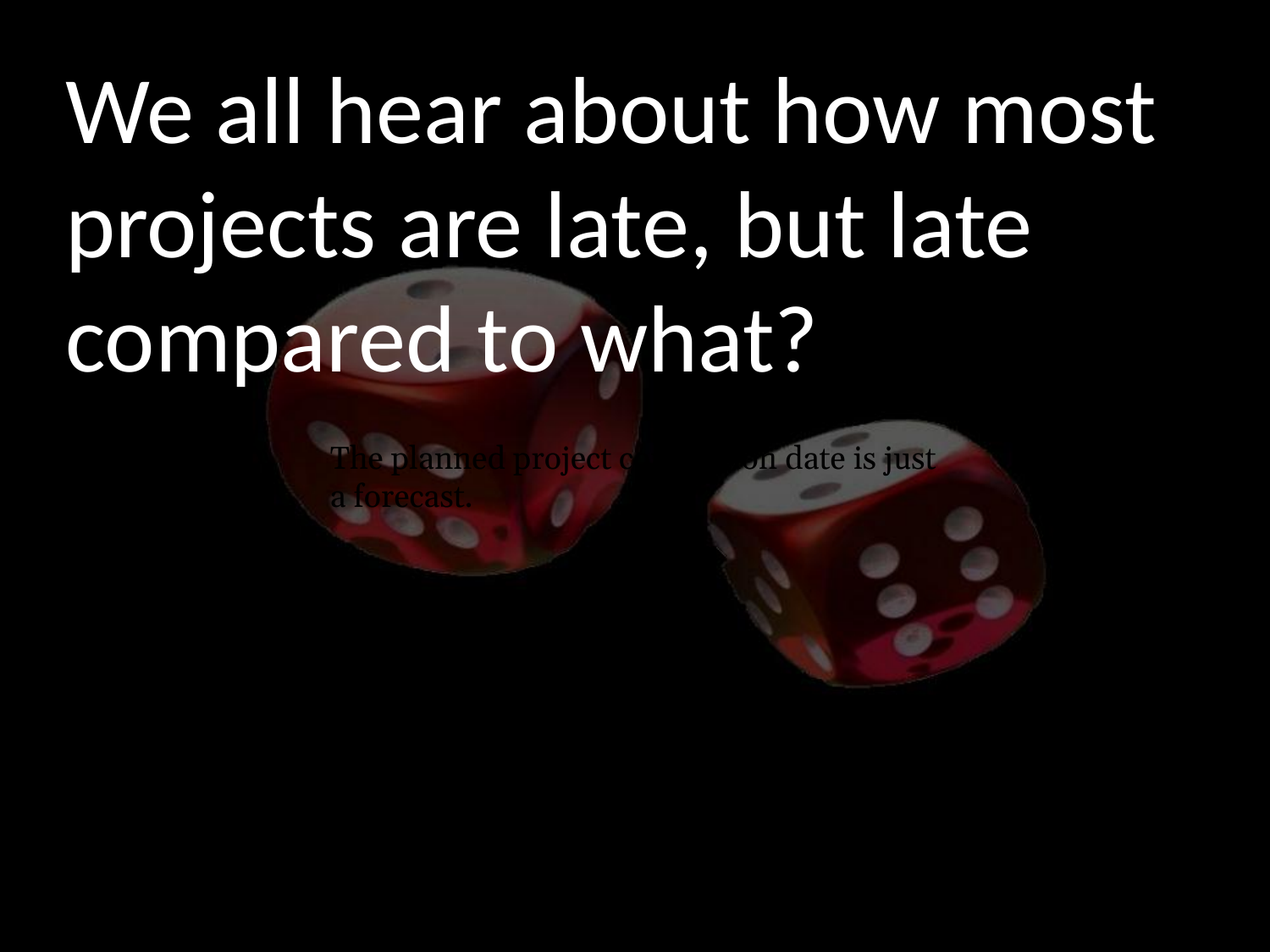

We all hear about how most projects are late, but late compared to what?
The planned project completion date is just a forecast.